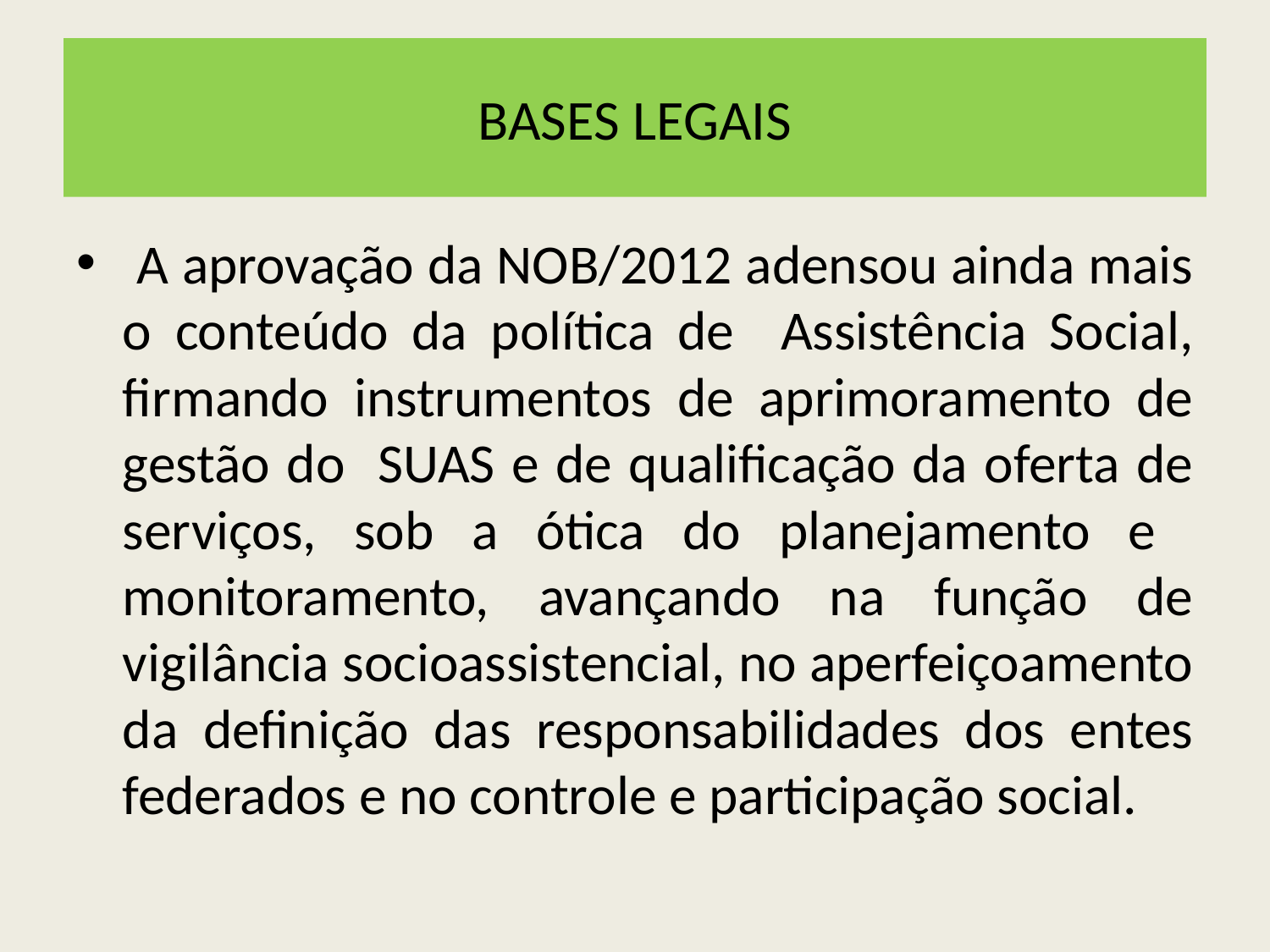

# BASES LEGAIS
 A aprovação da NOB/2012 adensou ainda mais o conteúdo da política de  Assistência Social, firmando instrumentos de aprimoramento de gestão do  SUAS e de qualificação da oferta de serviços, sob a ótica do planejamento e  monitoramento, avançando na função de vigilância socioassistencial, no aperfeiçoamento da definição das responsabilidades dos entes federados e no controle e participação social.